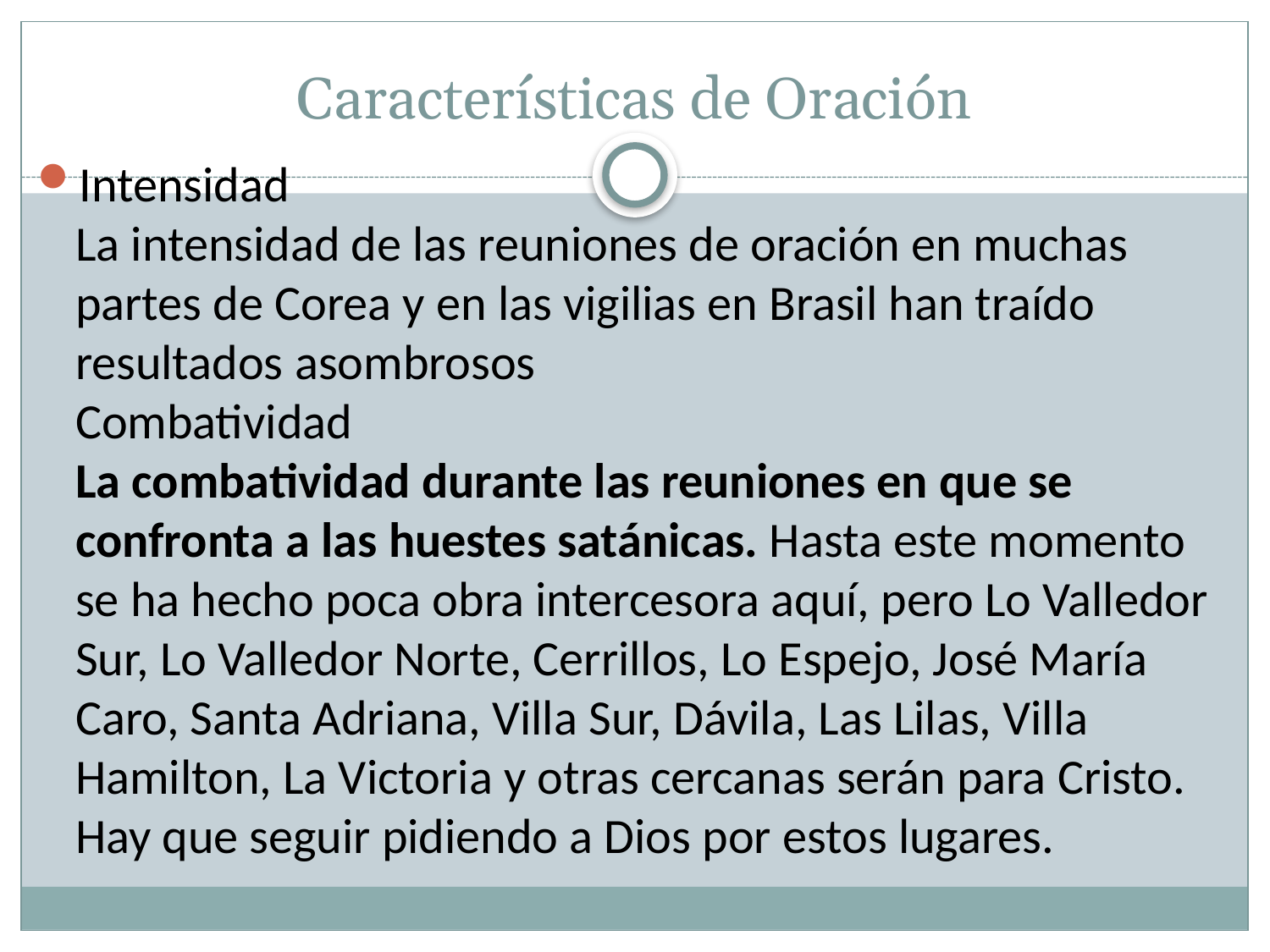

# Características de Oración
Intensidad
La intensidad de las reuniones de oración en muchas partes de Corea y en las vigilias en Brasil han traído resultados asombrosos
Combatividad
La combatividad durante las reuniones en que se confronta a las huestes satánicas. Hasta este momento se ha hecho poca obra intercesora aquí, pero Lo Valledor Sur, Lo Valledor Norte, Cerrillos, Lo Espejo, José María Caro, Santa Adriana, Villa Sur, Dávila, Las Lilas, Villa Hamilton, La Victoria y otras cercanas serán para Cristo. Hay que seguir pidiendo a Dios por estos lugares.